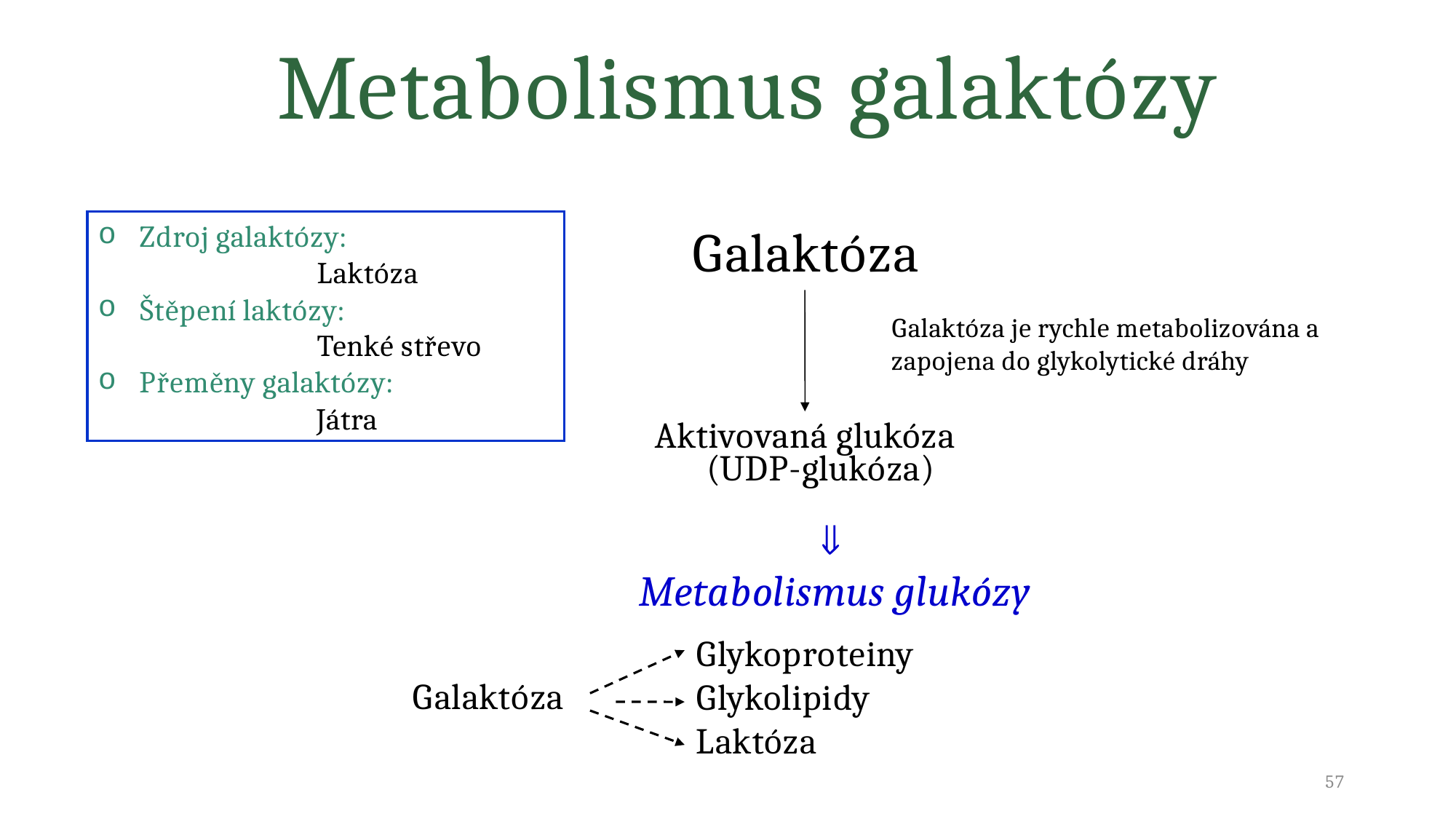

Metabolismus galaktózy
Zdroj galaktózy:
          		Laktóza
Štěpení laktózy:
         		Tenké střevo
Přeměny galaktózy:
        		Játra
Galaktóza

Aktivovaná glukóza
    (UDP-glukóza)

Galaktóza je rychle metabolizována a  zapojena do glykolytické dráhy

⇓
Metabolismus glukózy
Glykoproteiny
Glykolipidy
Laktóza

Galaktóza

57